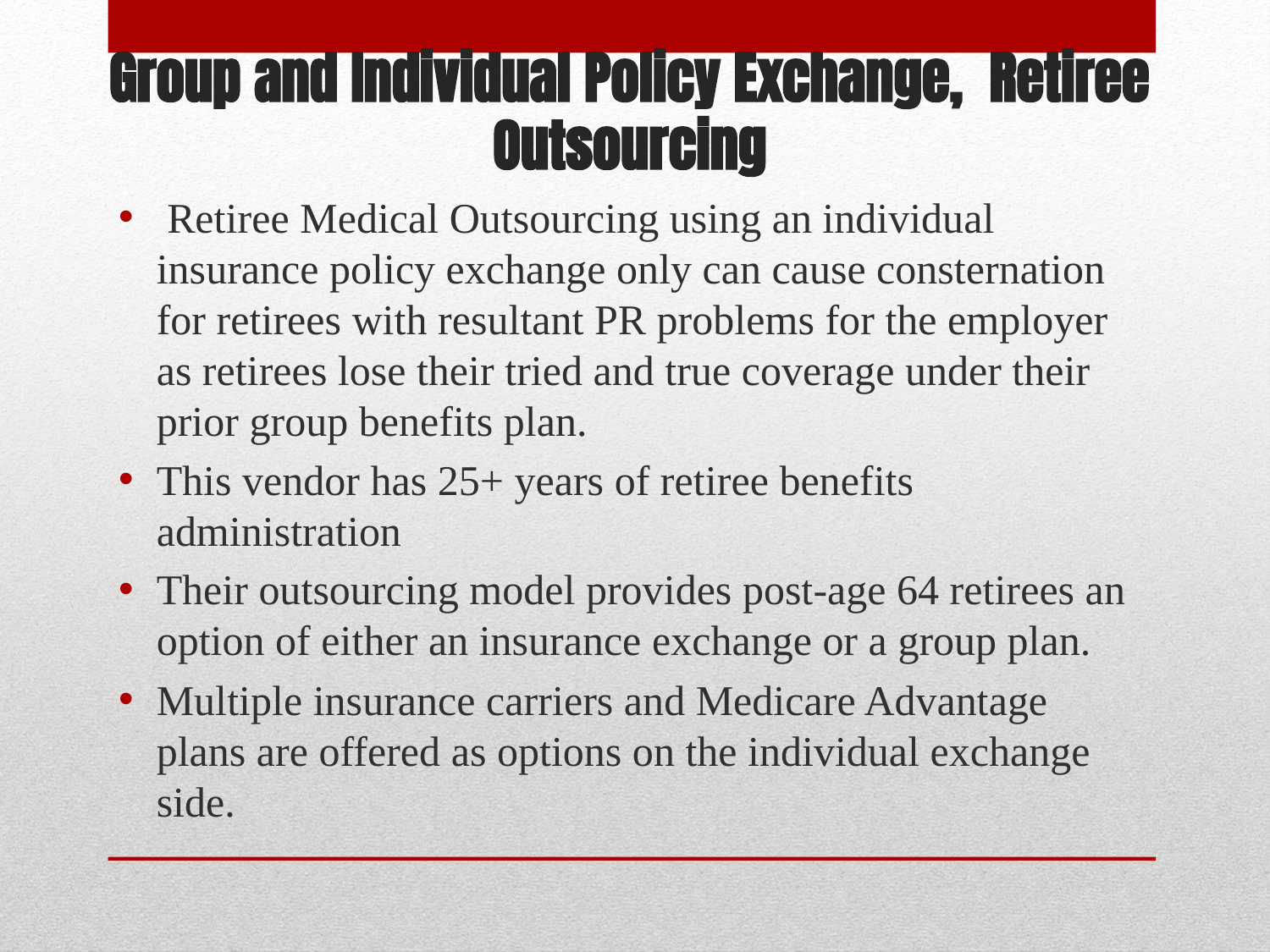

# Group and Individual Policy Exchange,  Retiree Outsourcing
 Retiree Medical Outsourcing using an individual insurance policy exchange only can cause consternation for retirees with resultant PR problems for the employer as retirees lose their tried and true coverage under their prior group benefits plan.
This vendor has 25+ years of retiree benefits administration
Their outsourcing model provides post-age 64 retirees an option of either an insurance exchange or a group plan.
Multiple insurance carriers and Medicare Advantage plans are offered as options on the individual exchange side.